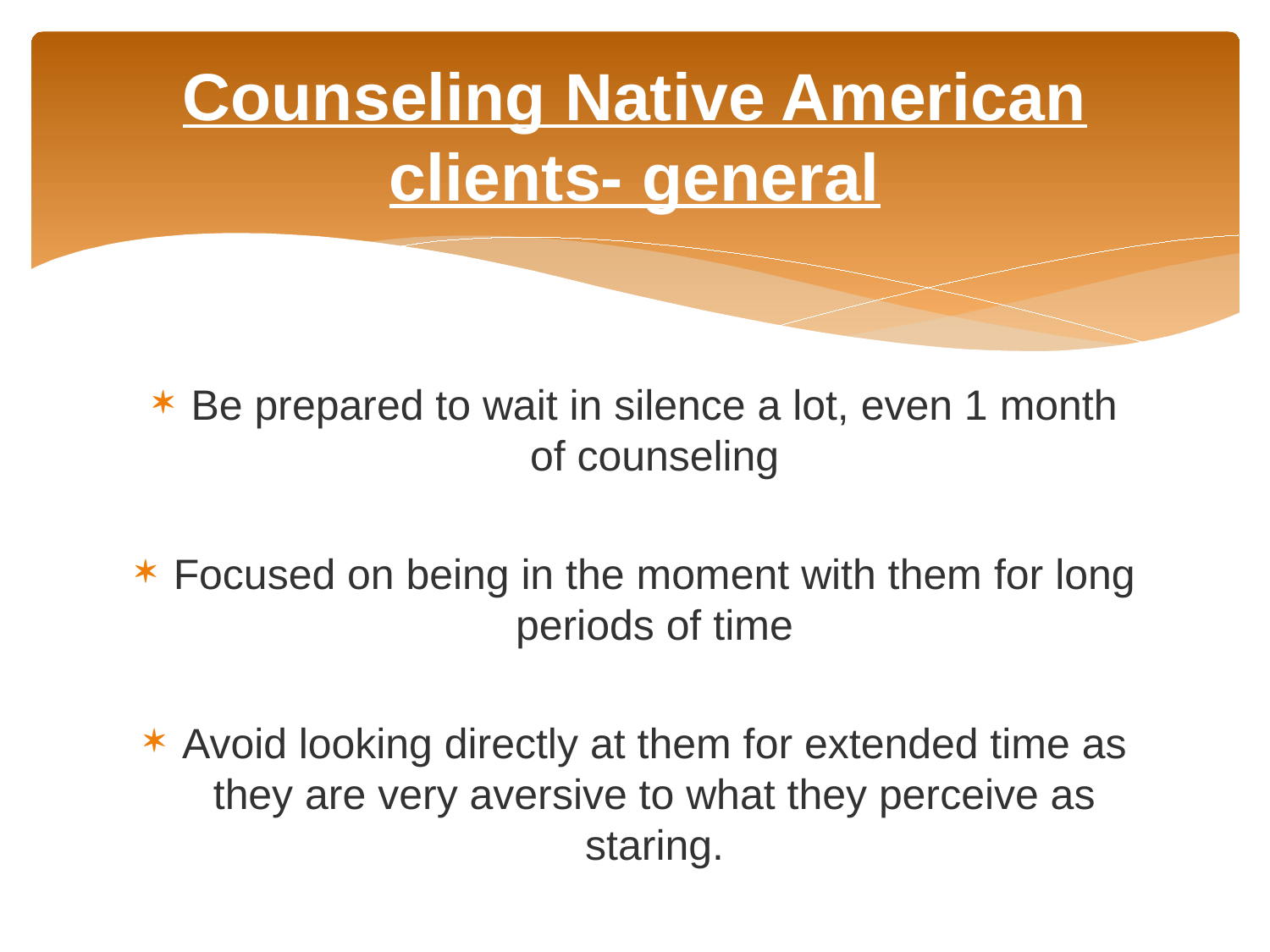

# Counseling Native American clients- general
Be prepared to wait in silence a lot, even 1 month of counseling

Focused on being in the moment with them for long periods of time

Avoid looking directly at them for extended time as they are very aversive to what they perceive as staring.